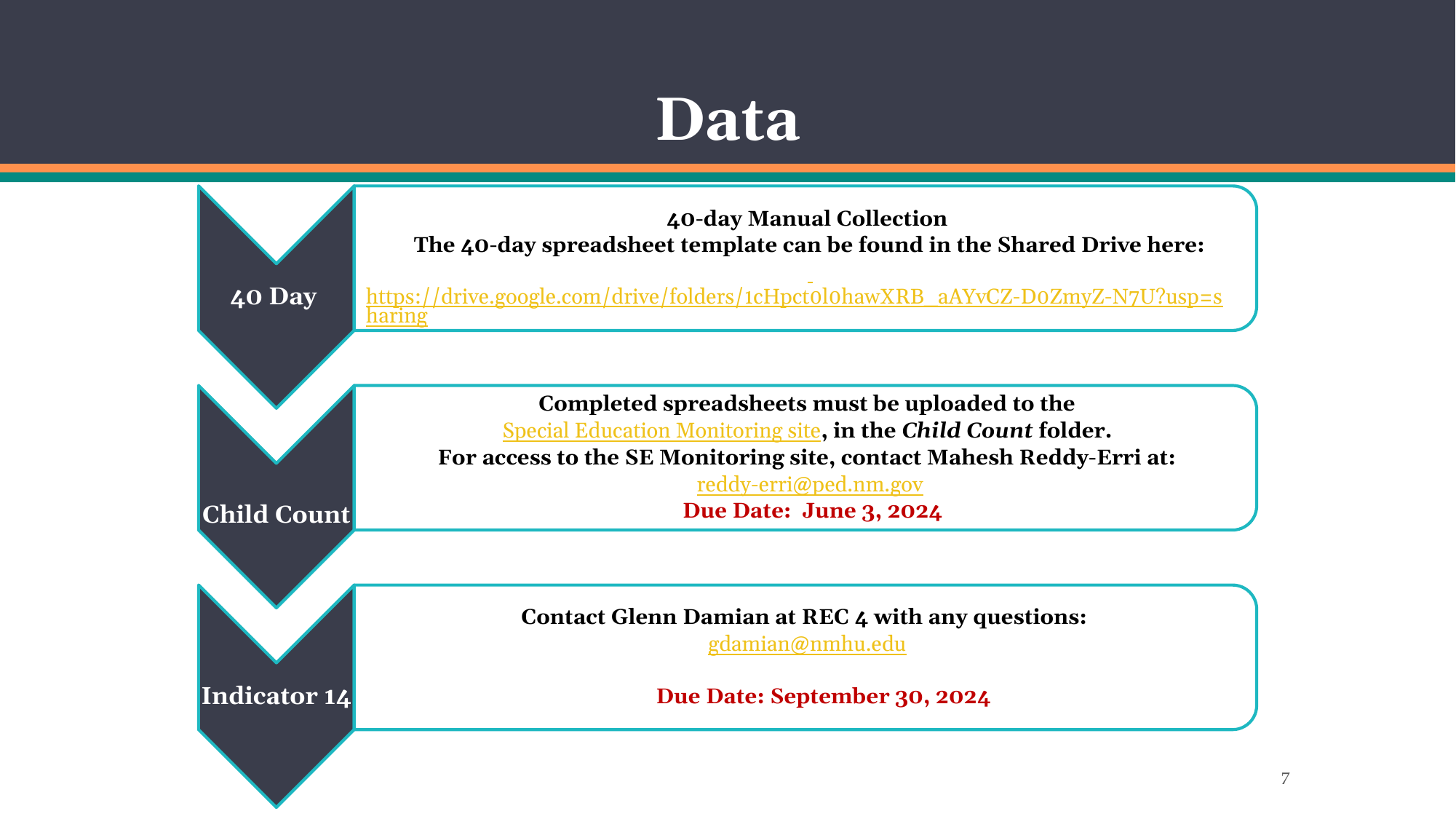

# Data
40 Day
40-day Manual Collection
 The 40-day spreadsheet template can be found in the Shared Drive here:
  https://drive.google.com/drive/folders/1cHpct0l0hawXRB_aAYvCZ-D0ZmyZ-N7U?usp=sharing

Child Count
Completed spreadsheets must be uploaded to the
Special Education Monitoring site, in the Child Count folder.
For access to the SE Monitoring site, contact Mahesh Reddy-Erri at:
 reddy-erri@ped.nm.gov
  Due Date:  June 3, 2024
Indicator 14
Contact Glenn Damian at REC 4 with any questions:
gdamian@nmhu.edu

      Due Date: September 30, 2024
7